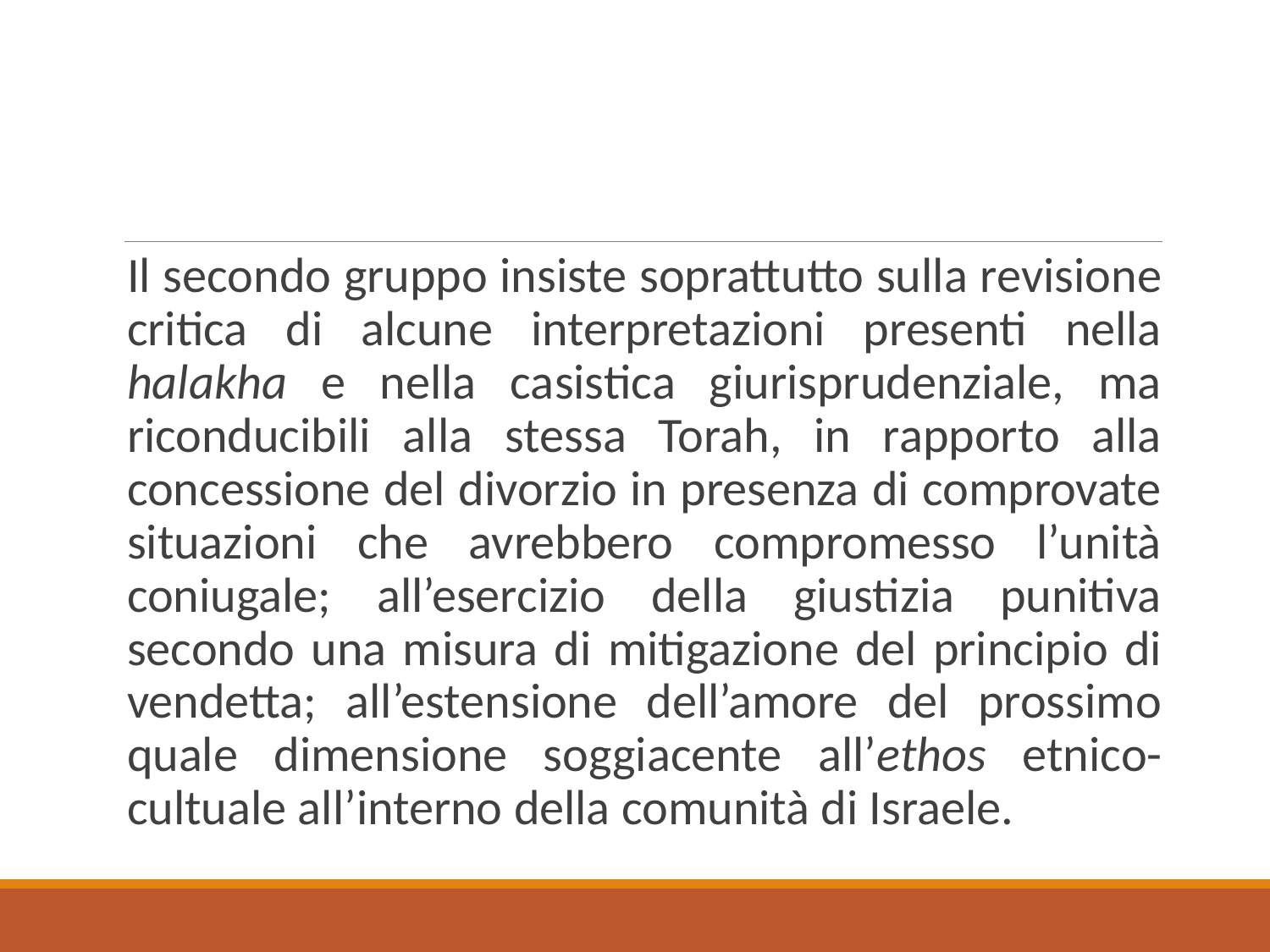

Il secondo gruppo insiste soprattutto sulla revisione critica di alcune interpretazioni presenti nella halakha e nella casistica giurisprudenziale, ma riconducibili alla stessa Torah, in rapporto alla concessione del divorzio in presenza di comprovate situazioni che avrebbero compromesso l’unità coniugale; all’esercizio della giustizia punitiva secondo una misura di mitigazione del principio di vendetta; all’estensione dell’amore del prossimo quale dimensione soggiacente all’ethos etnico-cultuale all’interno della comunità di Israele.